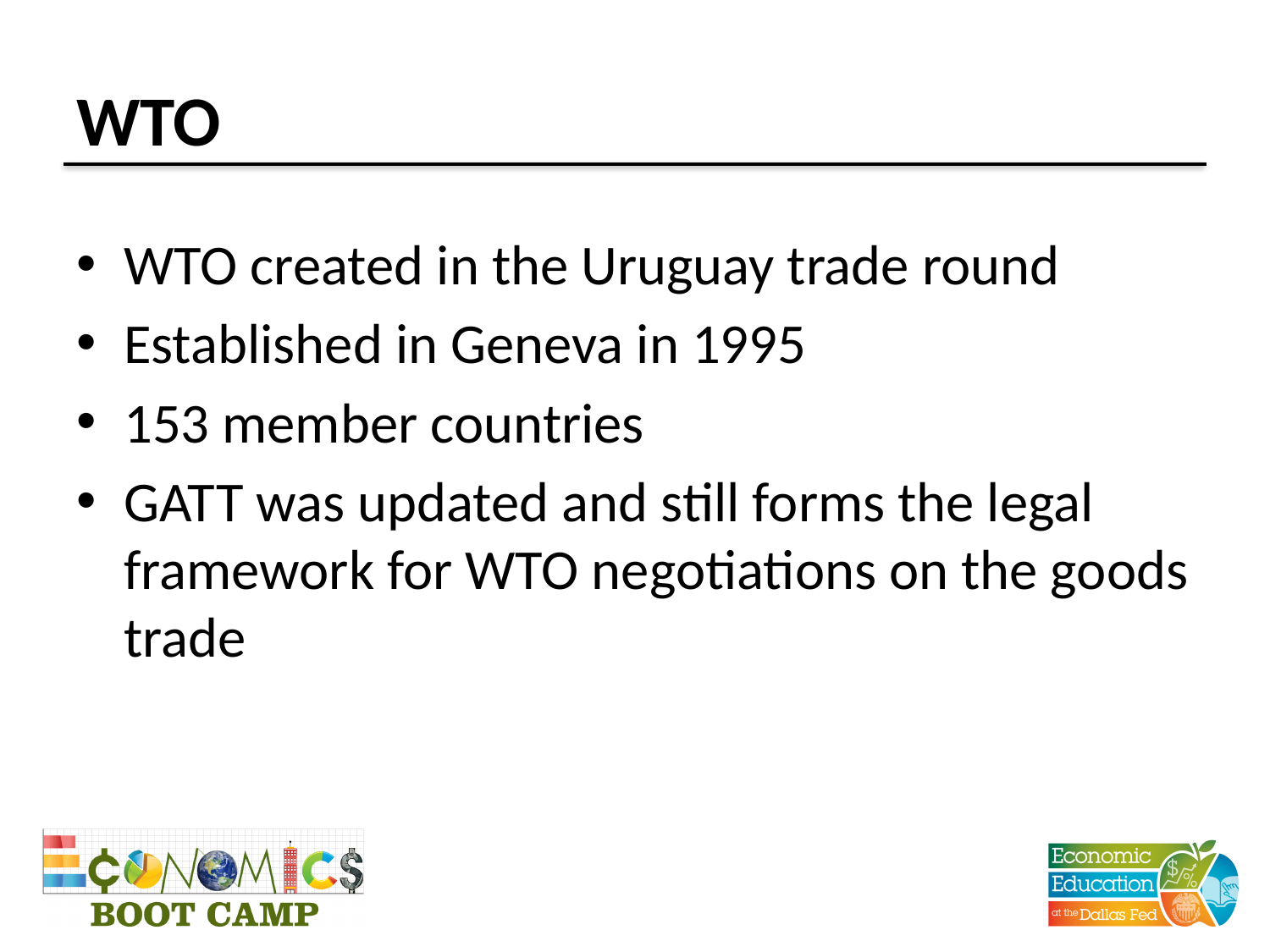

# WTO
WTO created in the Uruguay trade round
Established in Geneva in 1995
153 member countries
GATT was updated and still forms the legal framework for WTO negotiations on the goods trade